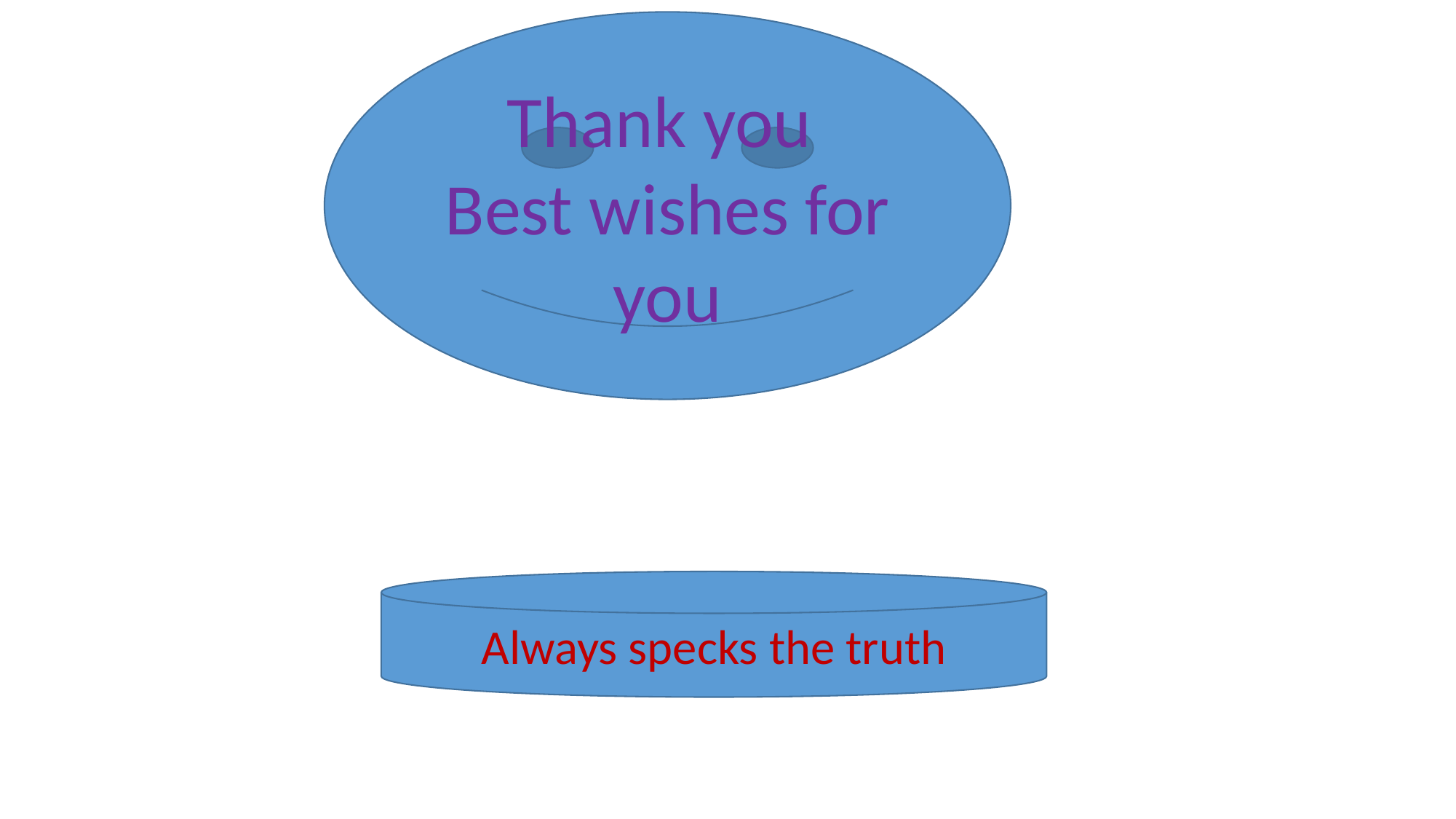

Thank you
Best wishes for you
Always specks the truth